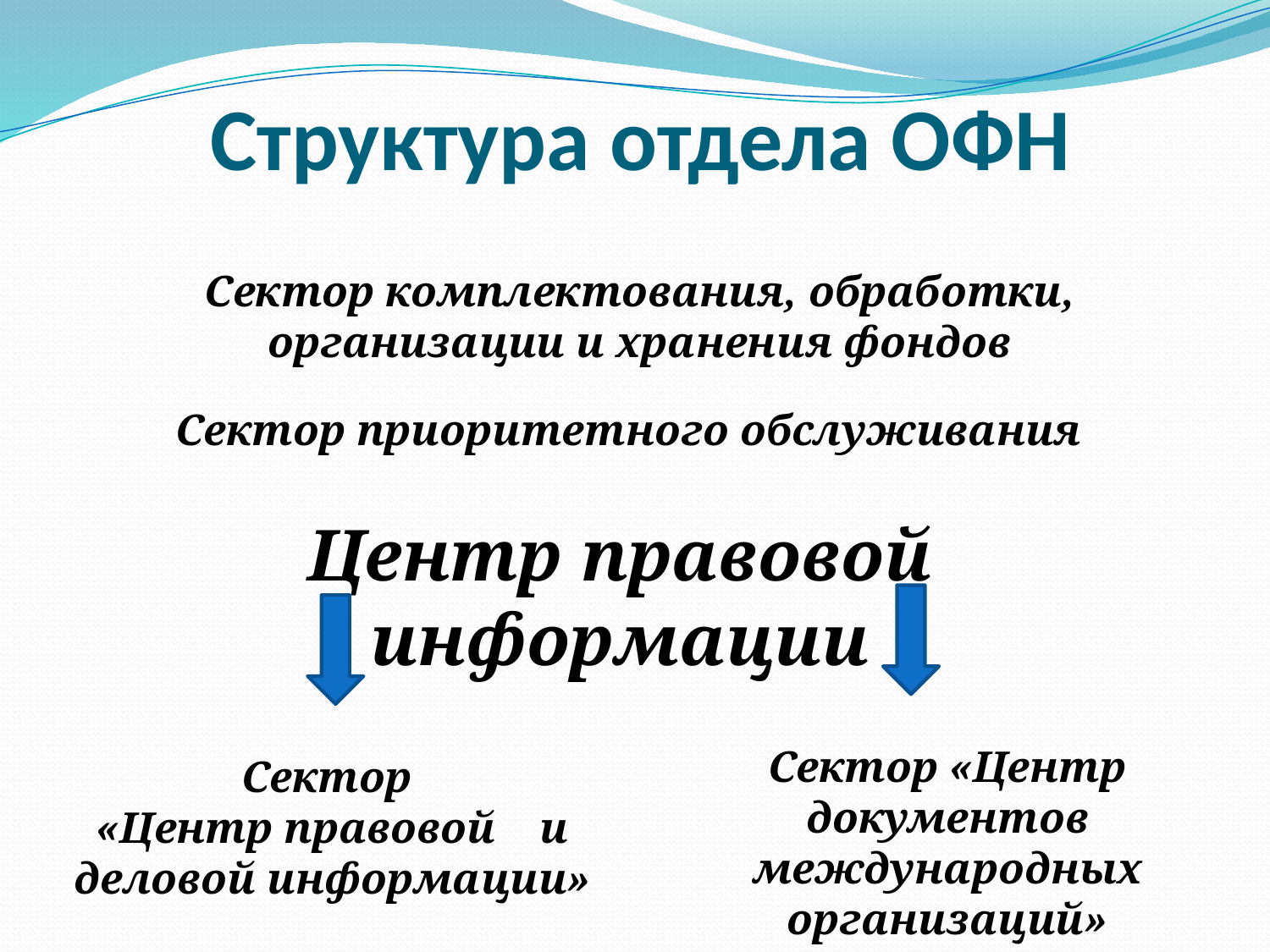

# Структура отдела ОФН
Сектор комплектования, обработки, организации и хранения фондов

Сектор приоритетного обслуживания

Центр правовой информации

Сектор «Центр документов международных организаций»

Сектор
«Центр правовой    и деловой информации»